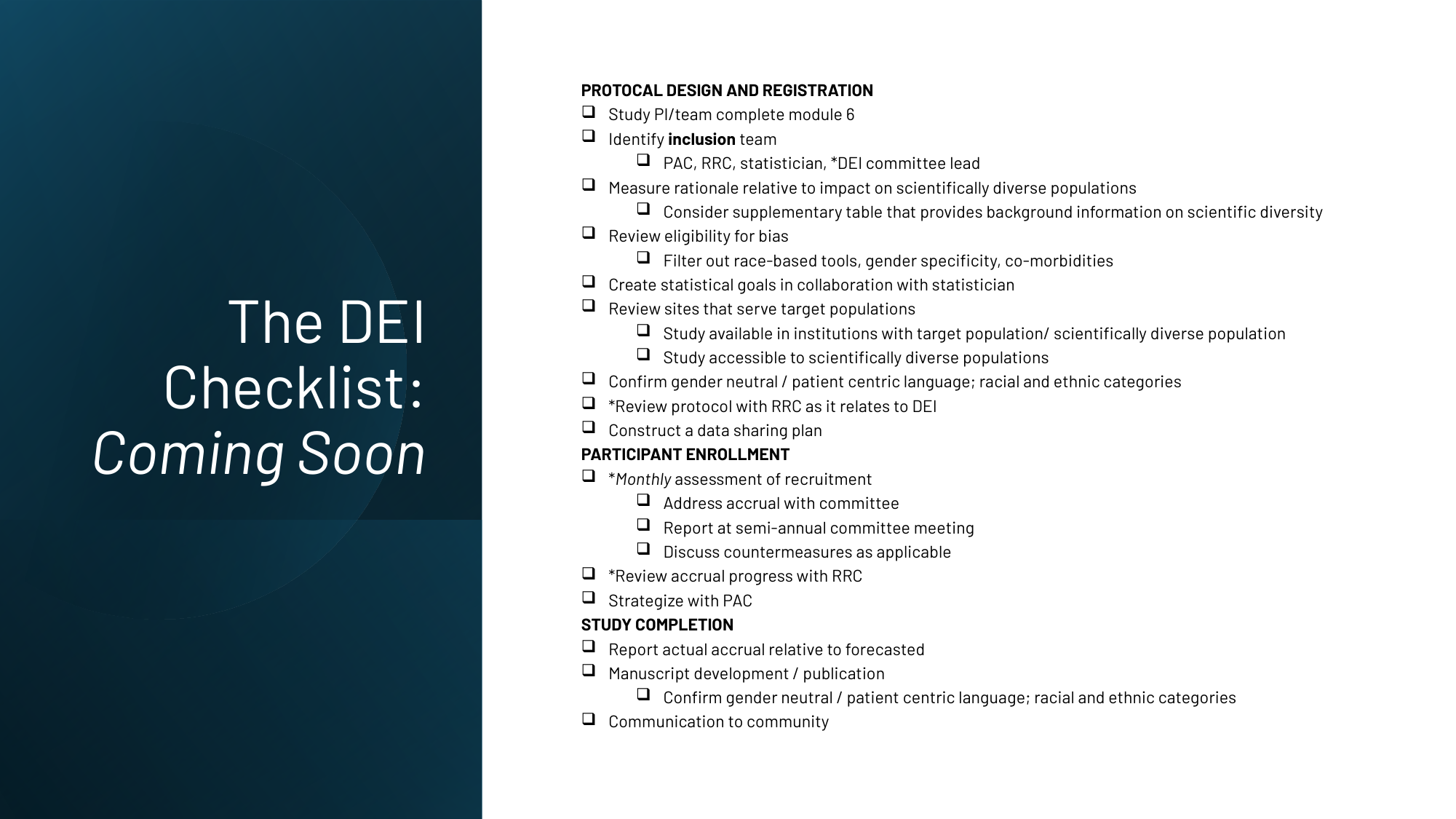

# The DEI Checklist: Coming Soon
PROTOCAL DESIGN AND REGISTRATION
Study PI/team complete module 6
Identify inclusion team
PAC, RRC, statistician, *DEI committee lead
Measure rationale relative to impact on scientifically diverse populations
Consider supplementary table that provides background information on scientific diversity
Review eligibility for bias
Filter out race-based tools, gender specificity, co-morbidities
Create statistical goals in collaboration with statistician
Review sites that serve target populations
Study available in institutions with target population/ scientifically diverse population
Study accessible to scientifically diverse populations
Confirm gender neutral / patient centric language; racial and ethnic categories
*Review protocol with RRC as it relates to DEI
Construct a data sharing plan
PARTICIPANT ENROLLMENT
*Monthly assessment of recruitment
Address accrual with committee
Report at semi-annual committee meeting
Discuss countermeasures as applicable
*Review accrual progress with RRC
Strategize with PAC
STUDY COMPLETION
Report actual accrual relative to forecasted
Manuscript development / publication
Confirm gender neutral / patient centric language; racial and ethnic categories
Communication to community